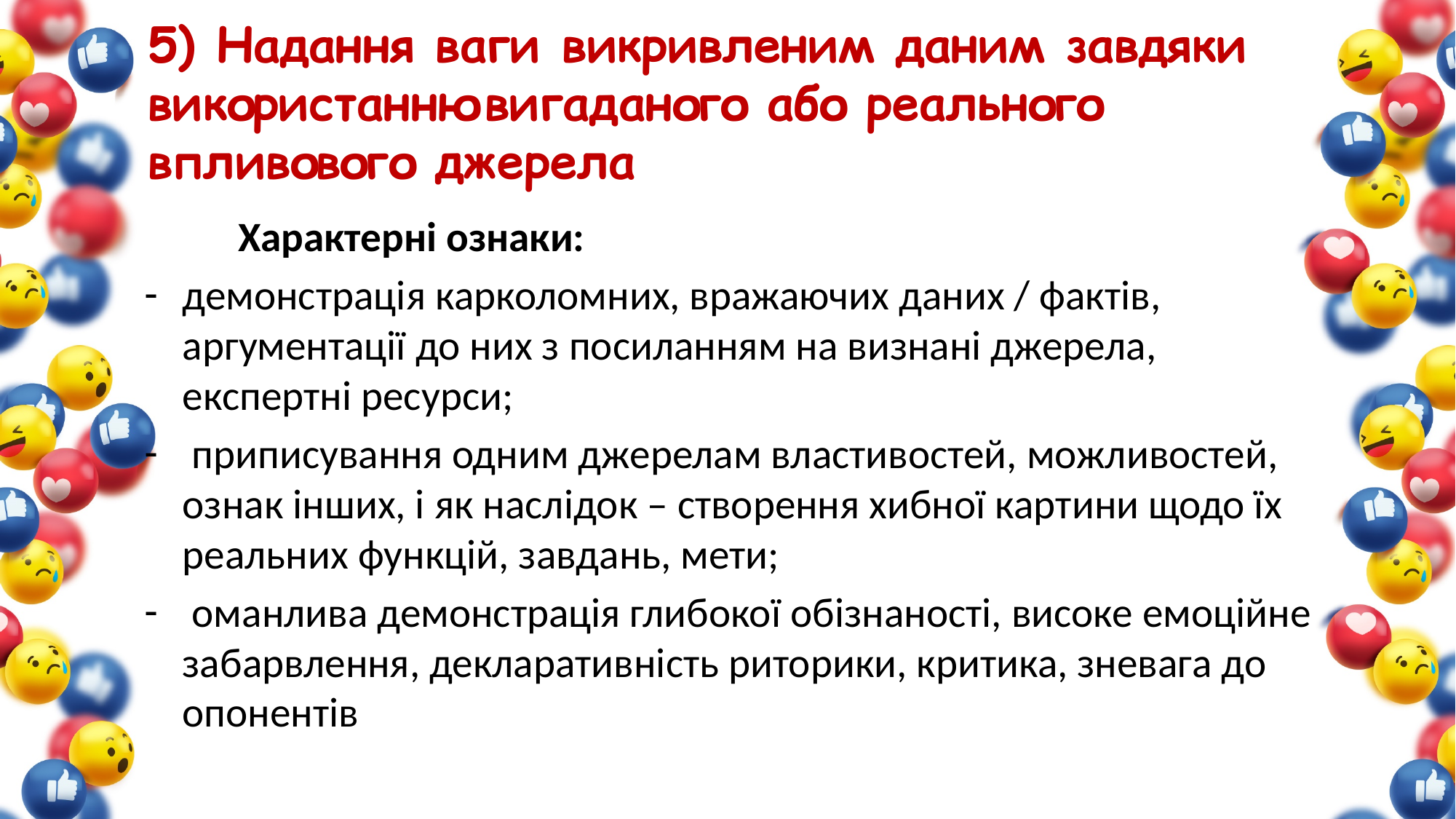

# 5) Надання ваги викривленим даним завдяки використанню вигаданого або реального впливового джерела
	Характерні ознаки:
демонстрація карколомних, вражаючих даних / фактів, аргументації до них з посиланням на визнані джерела, експертні ресурси;
 приписування одним джерелам властивостей, можливостей, ознак інших, і як наслідок – створення хибної картини щодо їх реальних функцій, завдань, мети;
 оманлива демонстрація глибокої обізнаності, високе емоційне забарвлення, декларативність риторики, критика, зневага до опонентів